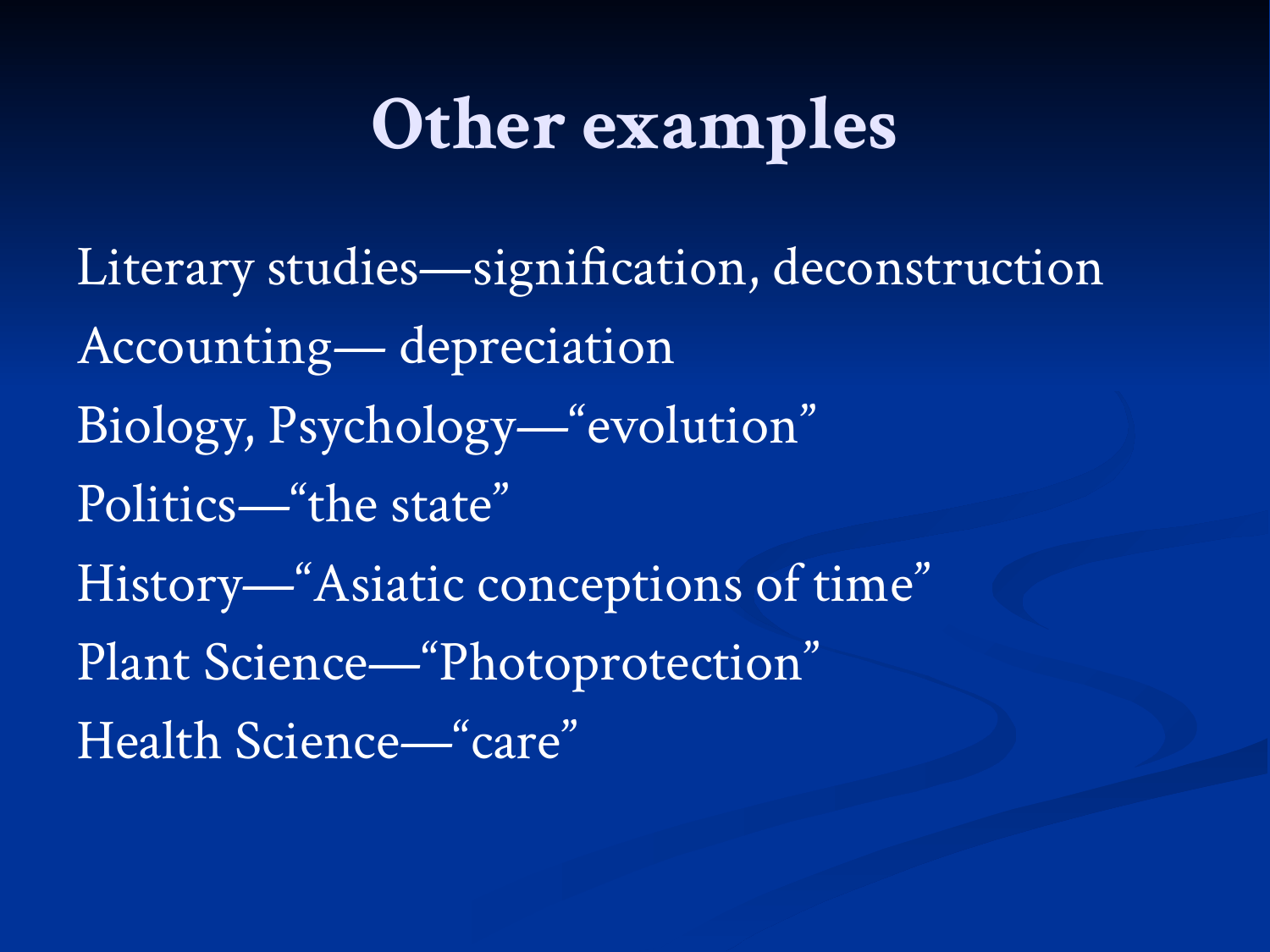

# Other examples
Literary studies—signification, deconstruction
Accounting— depreciation
Biology, Psychology—“evolution”
Politics—“the state”
History—“Asiatic conceptions of time”
Plant Science—“Photoprotection”
Health Science—“care”